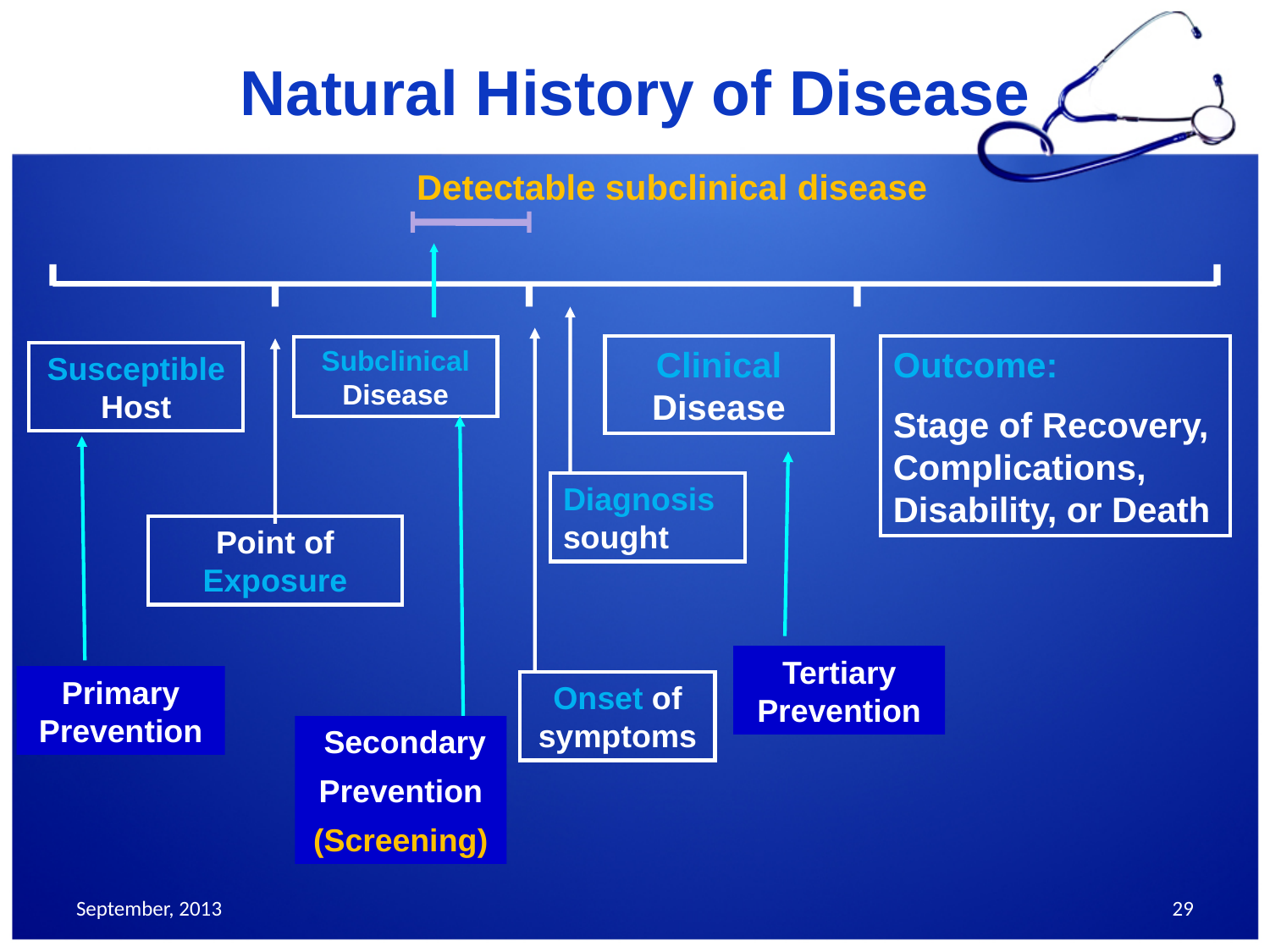

# Natural History of Disease
Detectable subclinical disease

Onset of symptoms
Clinical Disease
Outcome:
Stage of Recovery, Complications, Disability, or Death
Subclinical Disease

Point of Exposure
Susceptible Host

Diagnosis sought
Tertiary Prevention
Primary Prevention
Secondary
Prevention
(Screening)
September, 2013
29